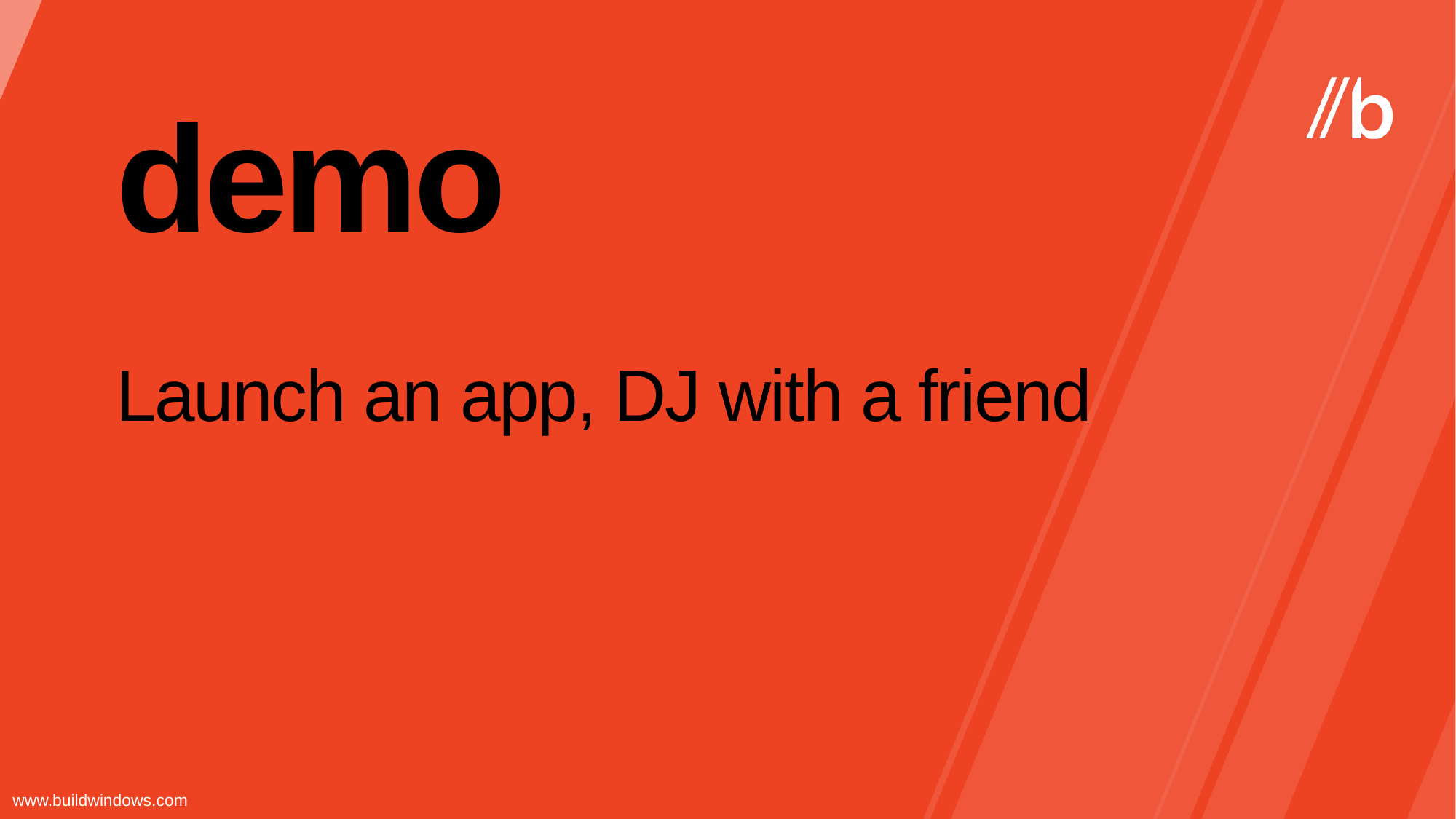

demo
# Launch an app, DJ with a friend